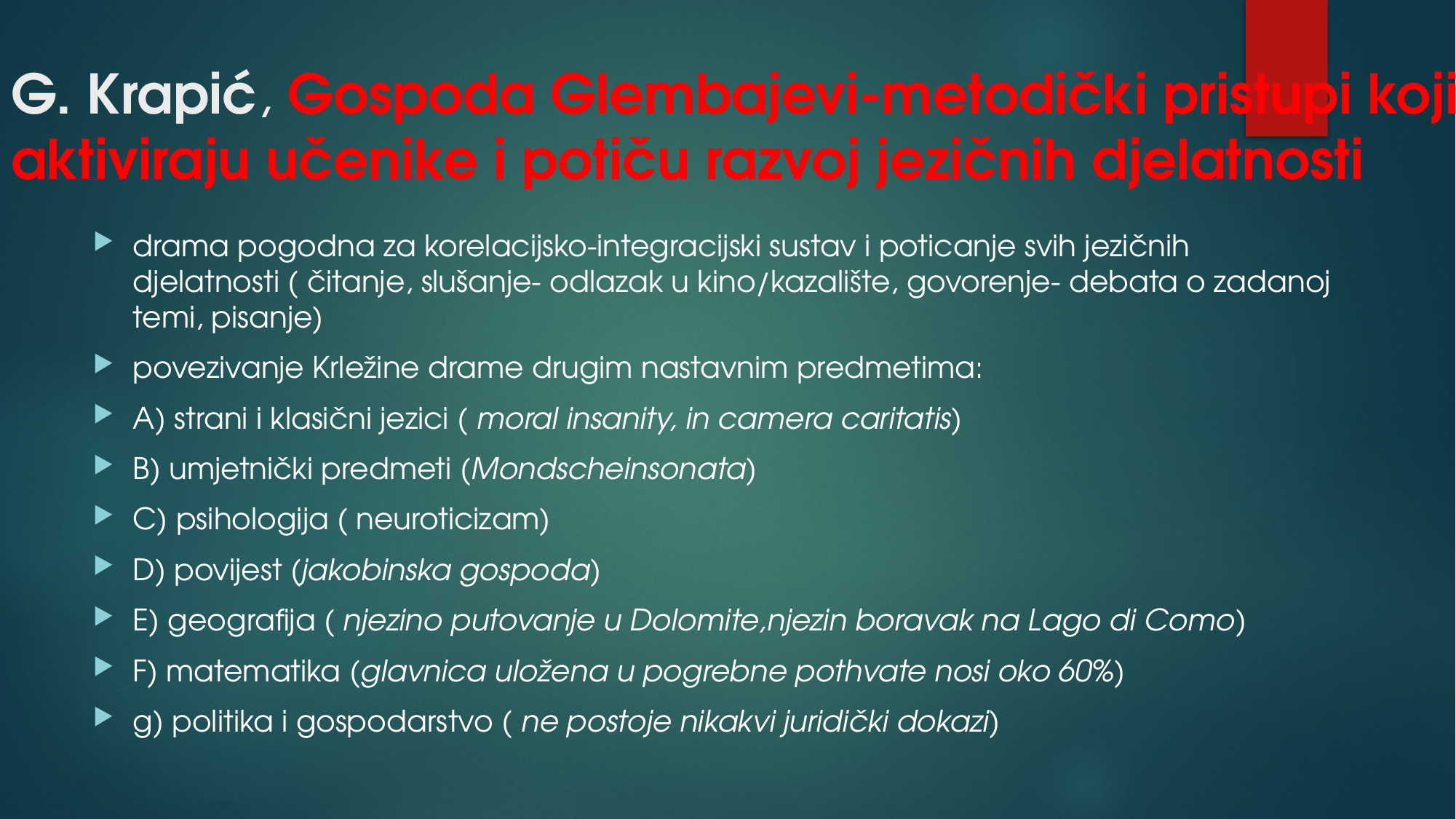

# G. Krapić, Gospoda Glembajevi-metodički pristupi koji aktiviraju učenike i potiču razvoj jezičnih djelatnosti
drama pogodna za korelacijsko-integracijski sustav i poticanje svih jezičnih djelatnosti ( čitanje, slušanje- odlazak u kino/kazalište, govorenje- debata o zadanoj temi, pisanje)
povezivanje Krležine drame drugim nastavnim predmetima:
A) strani i klasični jezici ( moral insanity, in camera caritatis)
B) umjetnički predmeti (Mondscheinsonata)
C) psihologija ( neuroticizam)
D) povijest (jakobinska gospoda)
E) geografija ( njezino putovanje u Dolomite,njezin boravak na Lago di Como)
F) matematika (glavnica uložena u pogrebne pothvate nosi oko 60%)
g) politika i gospodarstvo ( ne postoje nikakvi juridički dokazi)